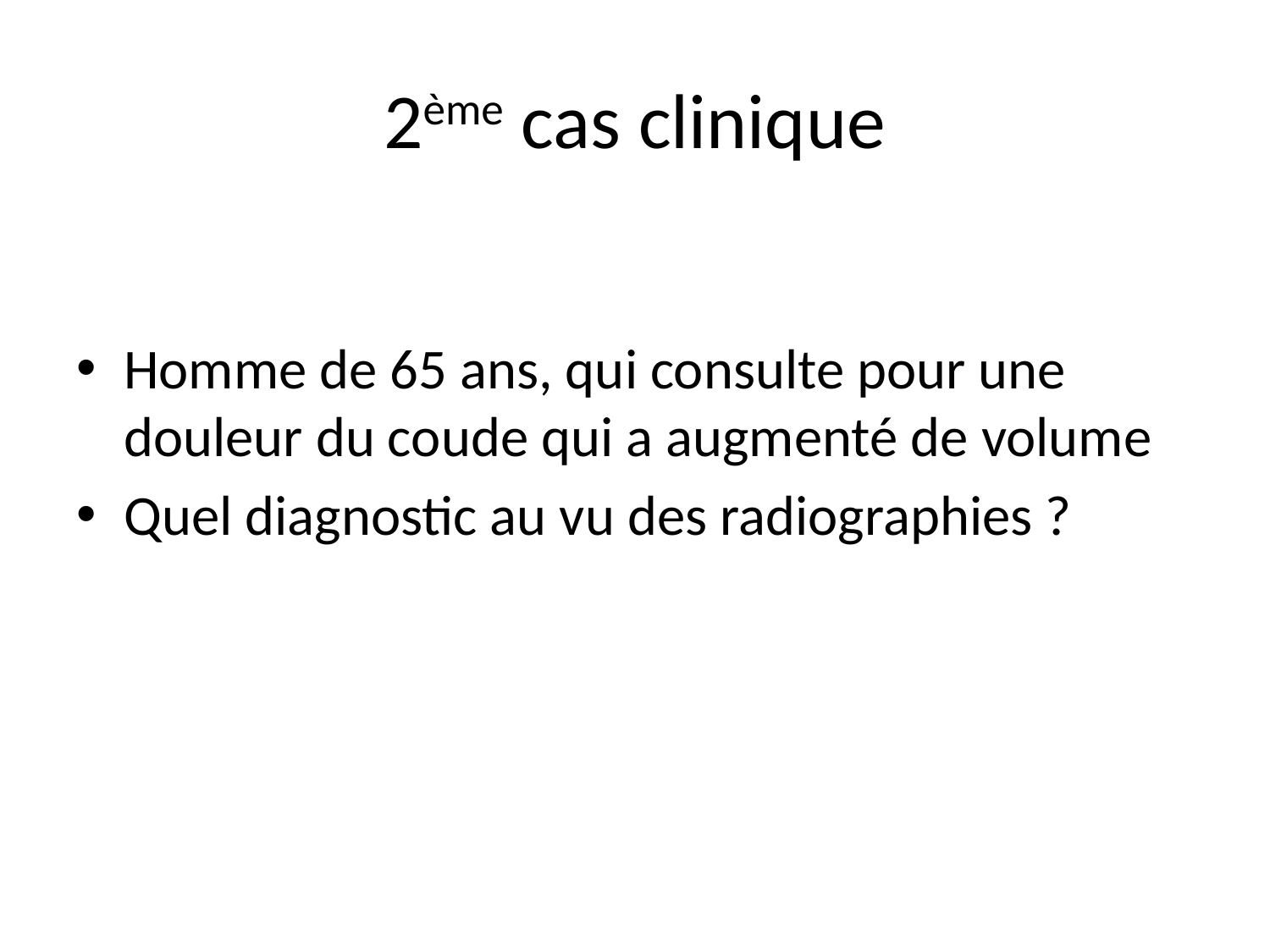

# 2ème cas clinique
Homme de 65 ans, qui consulte pour une douleur du coude qui a augmenté de volume
Quel diagnostic au vu des radiographies ?